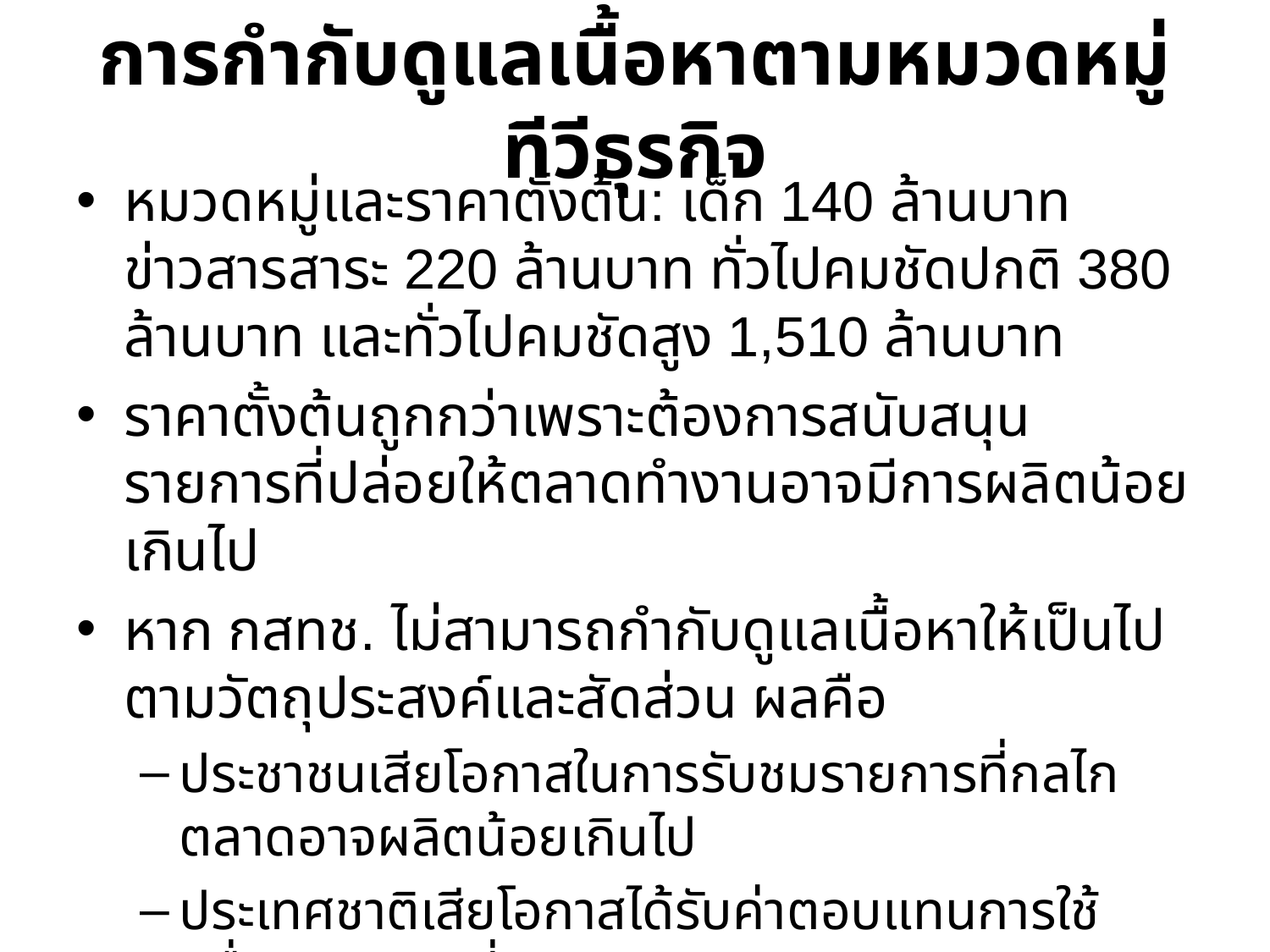

# การกำกับดูแลเนื้อหาตามหมวดหมู่ทีวีธุรกิจ
หมวดหมู่และราคาตั้งต้น: เด็ก 140 ล้านบาท ข่าวสารสาระ 220 ล้านบาท ทั่วไปคมชัดปกติ 380 ล้านบาท และทั่วไปคมชัดสูง 1,510 ล้านบาท
ราคาตั้งต้นถูกกว่าเพราะต้องการสนับสนุนรายการที่ปล่อยให้ตลาดทำงานอาจมีการผลิตน้อยเกินไป
หาก กสทช. ไม่สามารถกำกับดูแลเนื้อหาให้เป็นไปตามวัตถุประสงค์และสัดส่วน ผลคือ
ประชาชนเสียโอกาสในการรับชมรายการที่กลไกตลาดอาจผลิตน้อยเกินไป
ประเทศชาติเสียโอกาสได้รับค่าตอบแทนการใช้คลื่นสาธารณะที่สมควร
ไม่เป็นธรรมกับเอกชนที่เสียเงินมากกว่าประมูลในหมวดหมู่ทั่วไป